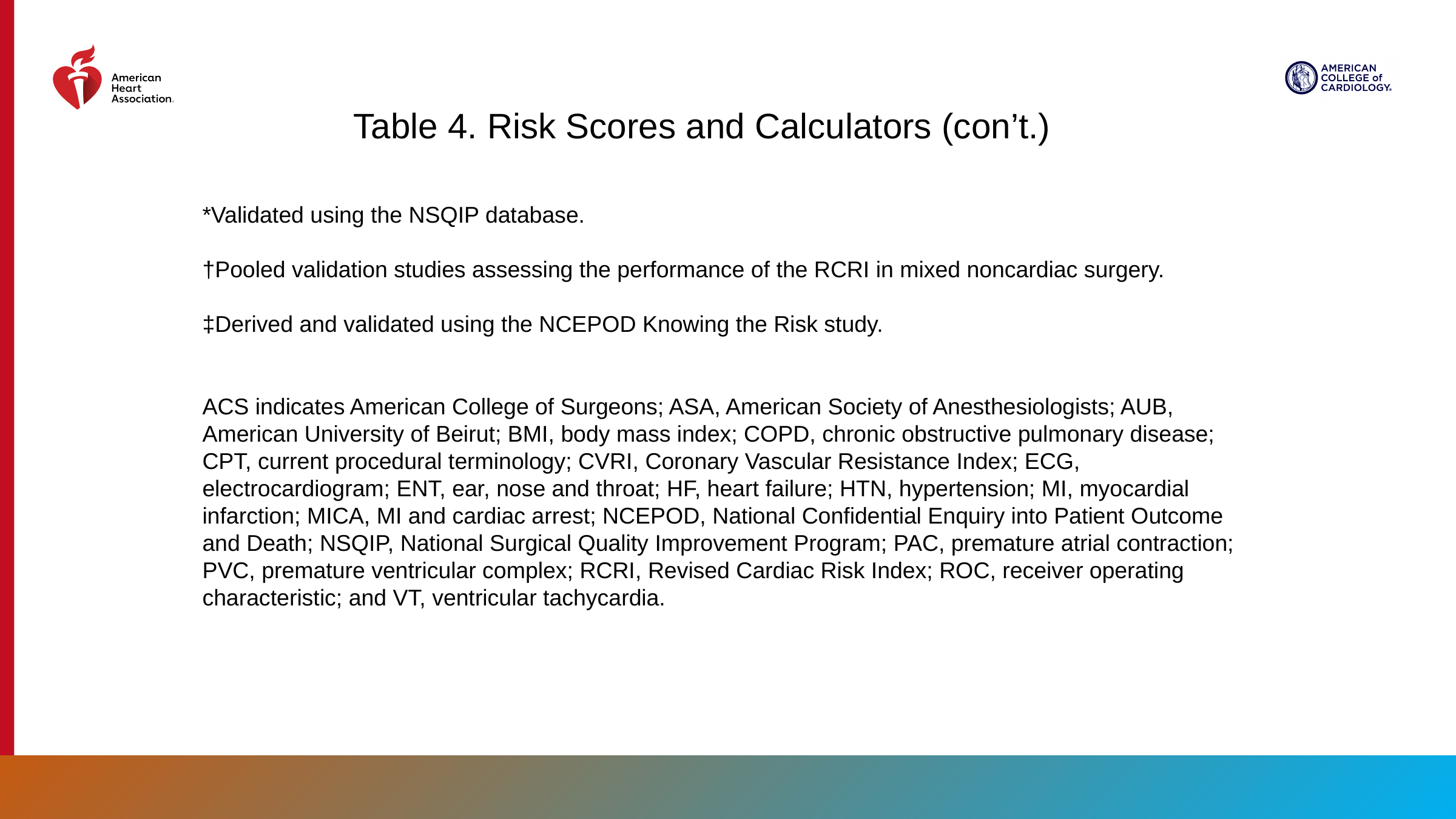

Table 4. Risk Scores and Calculators (con’t.)
*Validated using the NSQIP database.

†Pooled validation studies assessing the performance of the RCRI in mixed noncardiac surgery.

‡Derived and validated using the NCEPOD Knowing the Risk study.
ACS indicates American College of Surgeons; ASA, American Society of Anesthesiologists; AUB, American University of Beirut; BMI, body mass index; COPD, chronic obstructive pulmonary disease; CPT, current procedural terminology; CVRI, Coronary Vascular Resistance Index; ECG, electrocardiogram; ENT, ear, nose and throat; HF, heart failure; HTN, hypertension; MI, myocardial infarction; MICA, MI and cardiac arrest; NCEPOD, National Confidential Enquiry into Patient Outcome and Death; NSQIP, National Surgical Quality Improvement Program; PAC, premature atrial contraction; PVC, premature ventricular complex; RCRI, Revised Cardiac Risk Index; ROC, receiver operating characteristic; and VT, ventricular tachycardia.